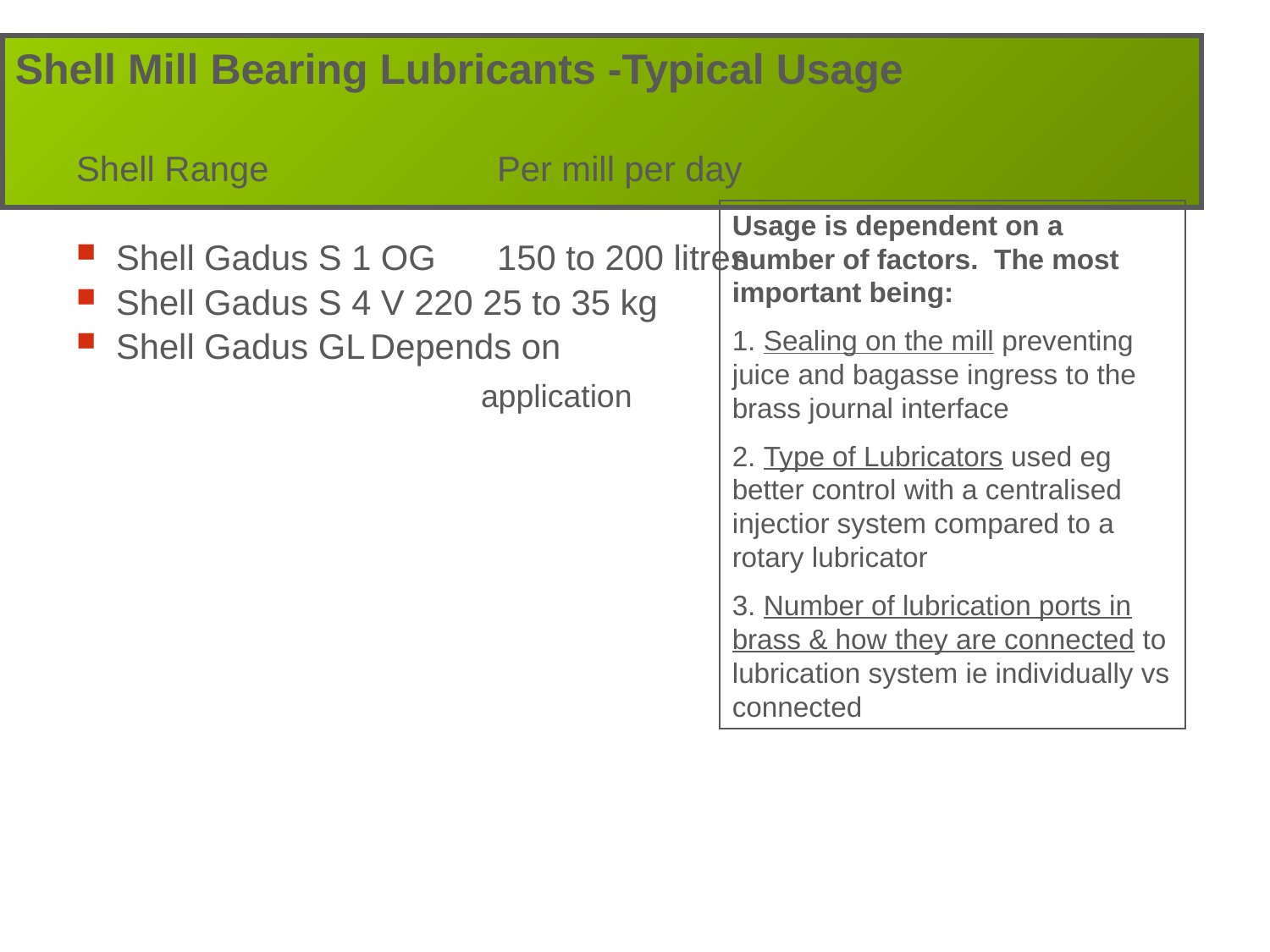

# Shell Mill Bearing Lubricants -Typical Usage
Shell Range		Per mill per day

Shell Gadus S 1 OG	150 to 200 litres
Shell Gadus S 4 V 220 25 to 35 kg
Shell Gadus GL	Depends on
		application

Usage is dependent on a number of factors.  The most important being:
1. Sealing on the mill preventing juice and bagasse ingress to the brass journal interface
2. Type of Lubricators used eg better control with a centralised injectior system compared to a rotary lubricator
3. Number of lubrication ports in brass & how they are connected to lubrication system ie individually vs connected